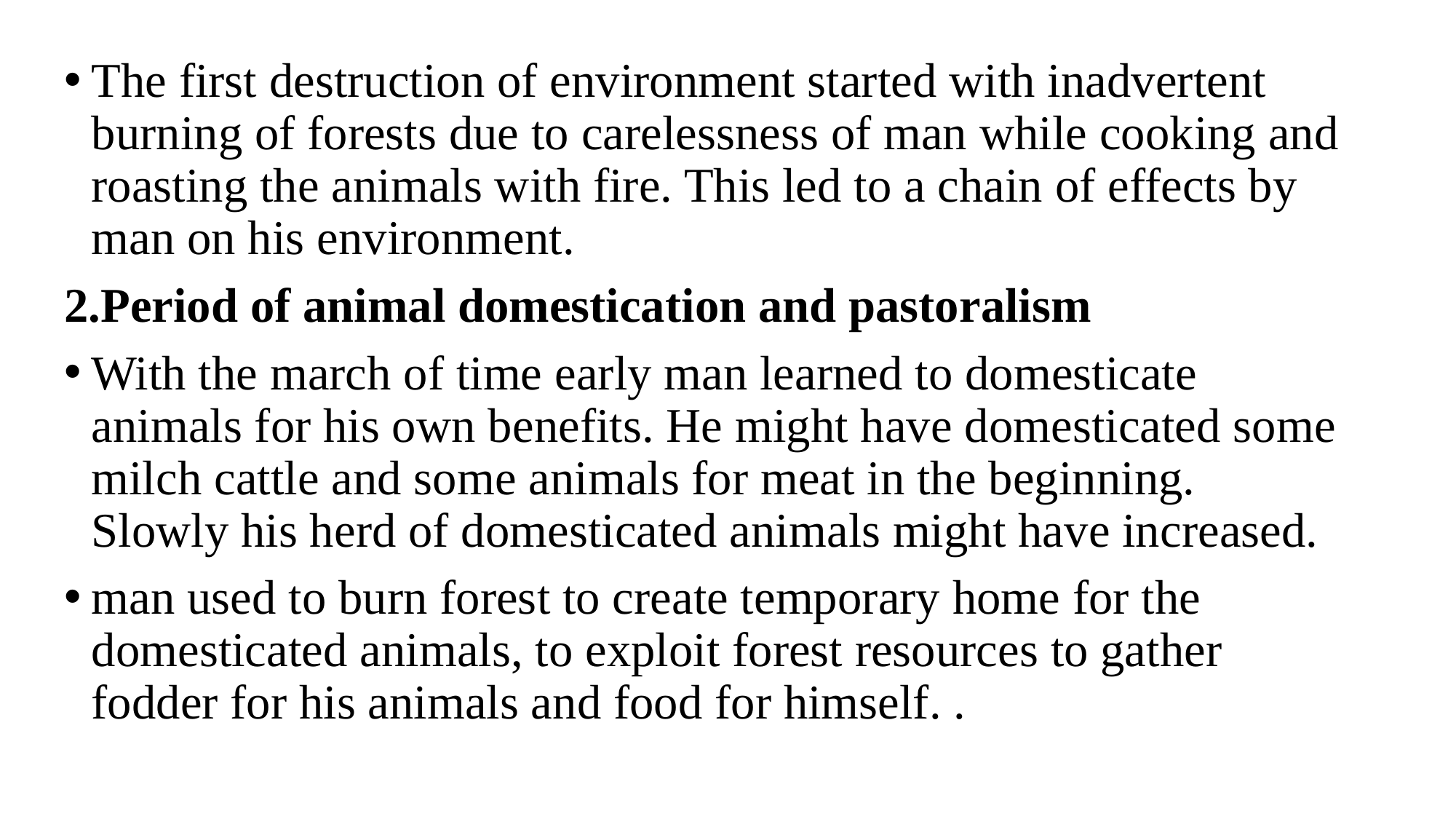

The first destruction of environment started with inadvertent burning of forests due to carelessness of man while cooking and roasting the animals with fire. This led to a chain of effects by man on his environment.
2.Period of animal domestication and pastoralism
With the march of time early man learned to domesticate animals for his own benefits. He might have domesticated some milch cattle and some animals for meat in the beginning. Slowly his herd of domesticated animals might have increased.
man used to burn forest to create temporary home for the domesticated animals, to exploit forest resources to gather fodder for his animals and food for himself. .